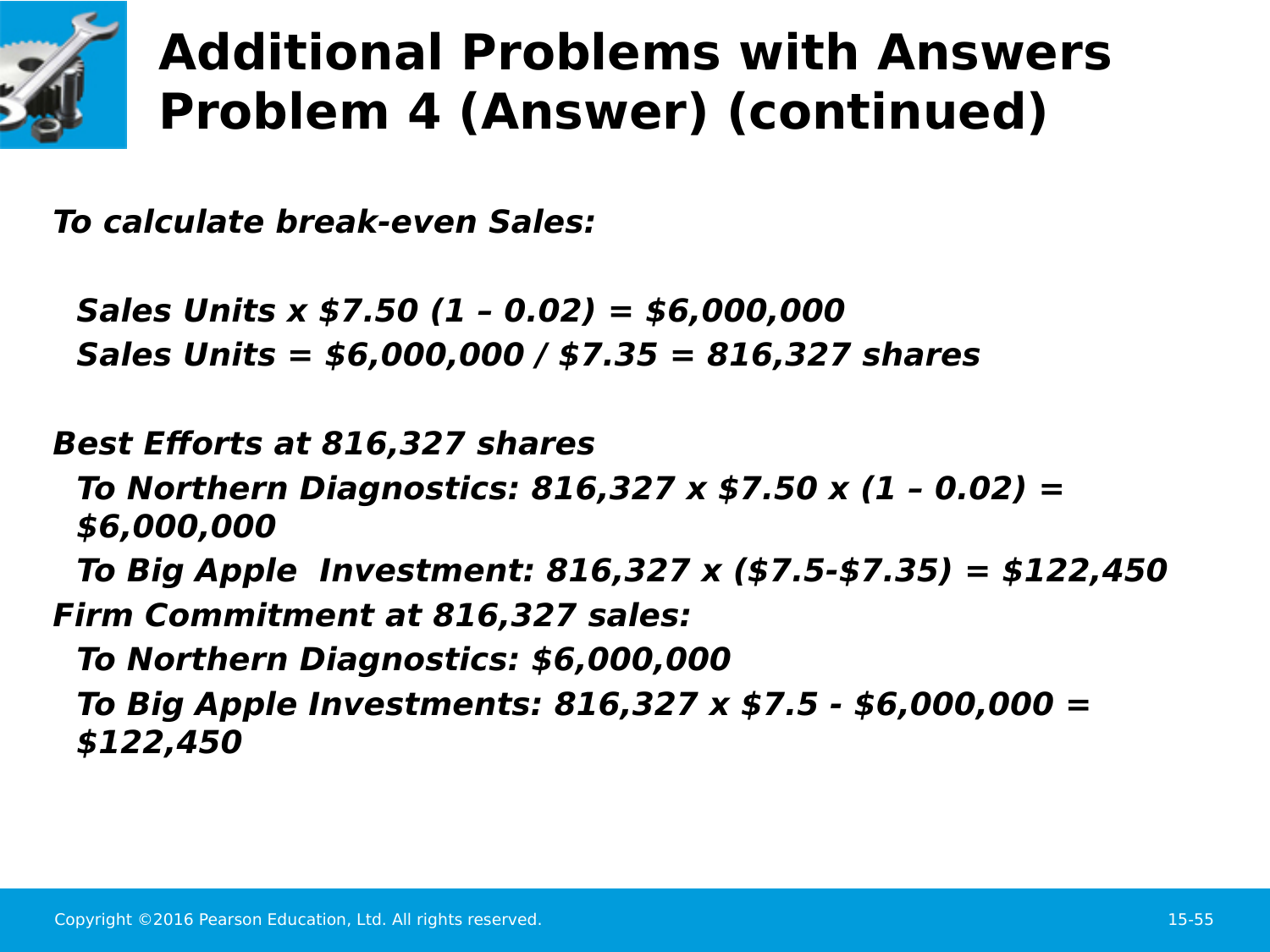

# Additional Problems with Answers Problem 4 (Answer) (continued)
To calculate break-even Sales:

	Sales Units x $7.50 (1 – 0.02) = $6,000,000
	Sales Units = $6,000,000 / $7.35 = 816,327 shares

Best Efforts at 816,327 shares
	To Northern Diagnostics: 816,327 x $7.50 x (1 – 0.02) = $6,000,000
	To Big Apple  Investment: 816,327 x ($7.5-$7.35) = $122,450
Firm Commitment at 816,327 sales:
	To Northern Diagnostics: $6,000,000
	To Big Apple Investments: 816,327 x $7.5 - $6,000,000 = $122,450